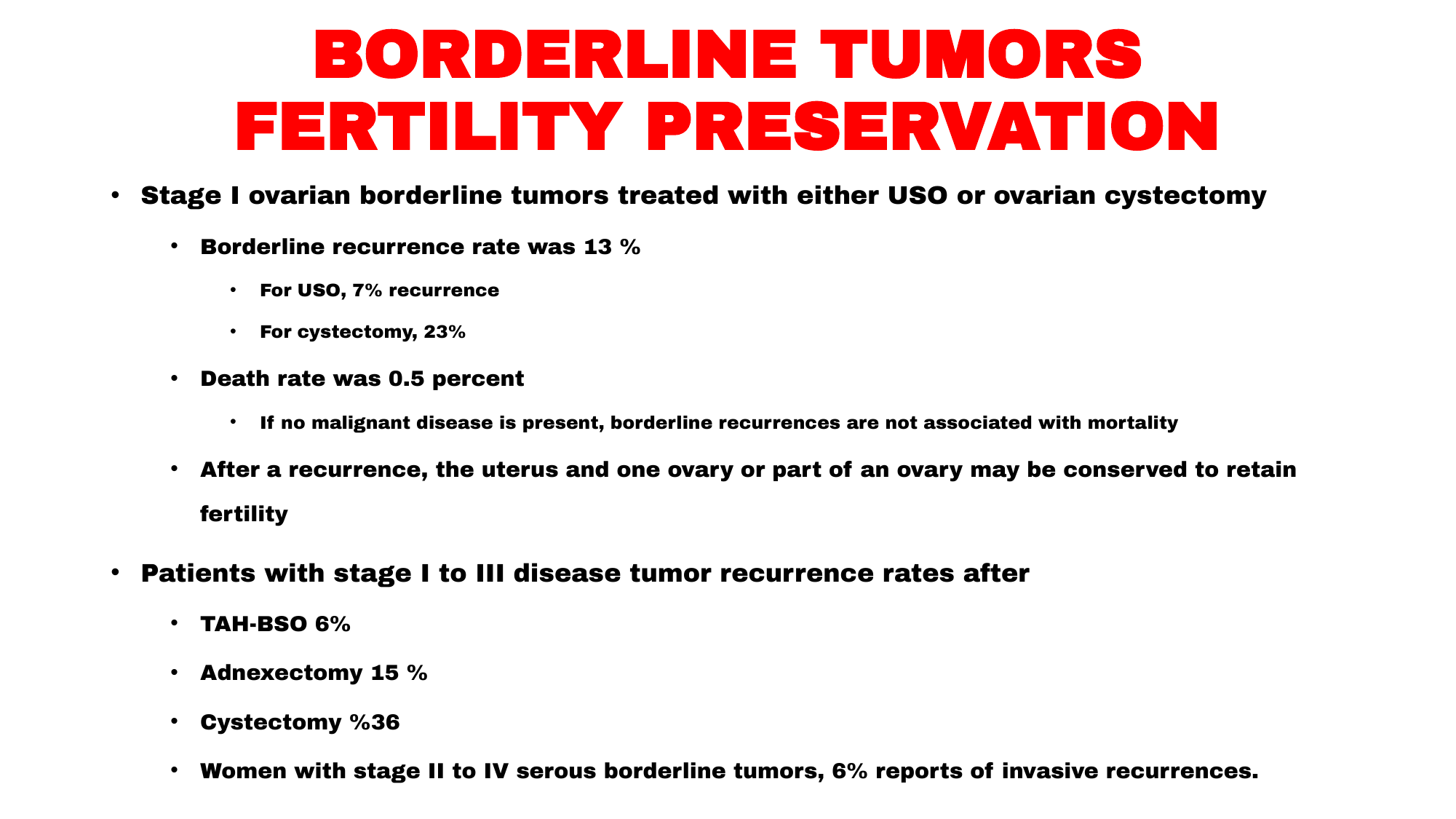

# BORDERLINE TUMORS FERTILITY PRESERVATION
Stage I ovarian borderline tumors treated with either USO or ovarian cystectomy
Borderline recurrence rate was 13 %
For USO, 7% recurrence
For cystectomy, 23%
Death rate was 0.5 percent
If no malignant disease is present, borderline recurrences are not associated with mortality
After a recurrence, the uterus and one ovary or part of an ovary may be conserved to retain fertility
Patients with stage I to III disease tumor recurrence rates after
TAH-BSO 6%
Adnexectomy 15 %
Cystectomy %36
Women with stage II to IV serous borderline tumors, 6% reports of invasive recurrences.